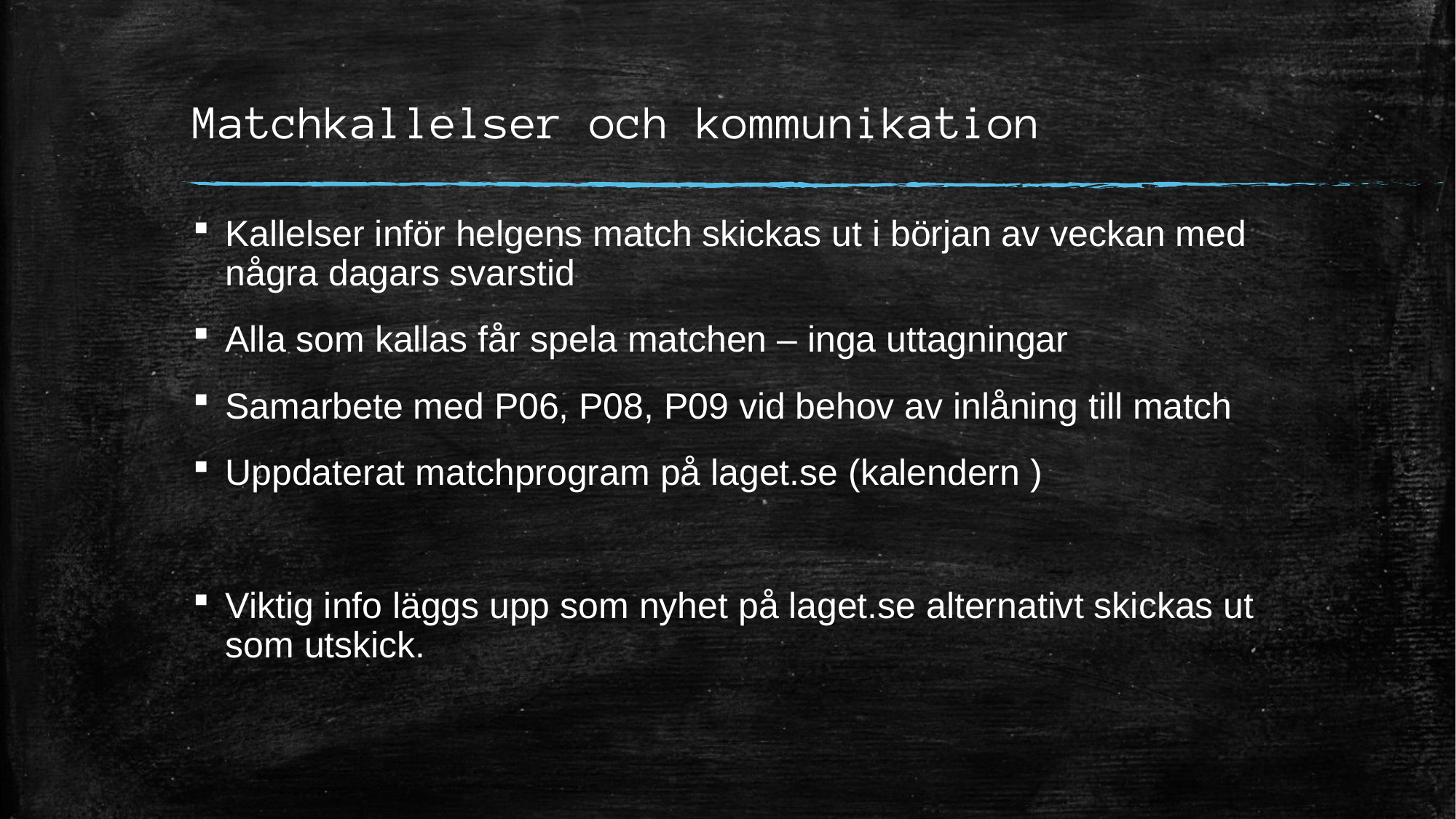

# Matchkallelser och kommunikation
Kallelser inför helgens match skickas ut i början av veckan med några dagars svarstid
Alla som kallas får spela matchen – inga uttagningar
Samarbete med P06, P08, P09 vid behov av inlåning till match
Uppdaterat matchprogram på laget.se (kalendern )

Viktig info läggs upp som nyhet på laget.se alternativt skickas ut som utskick.